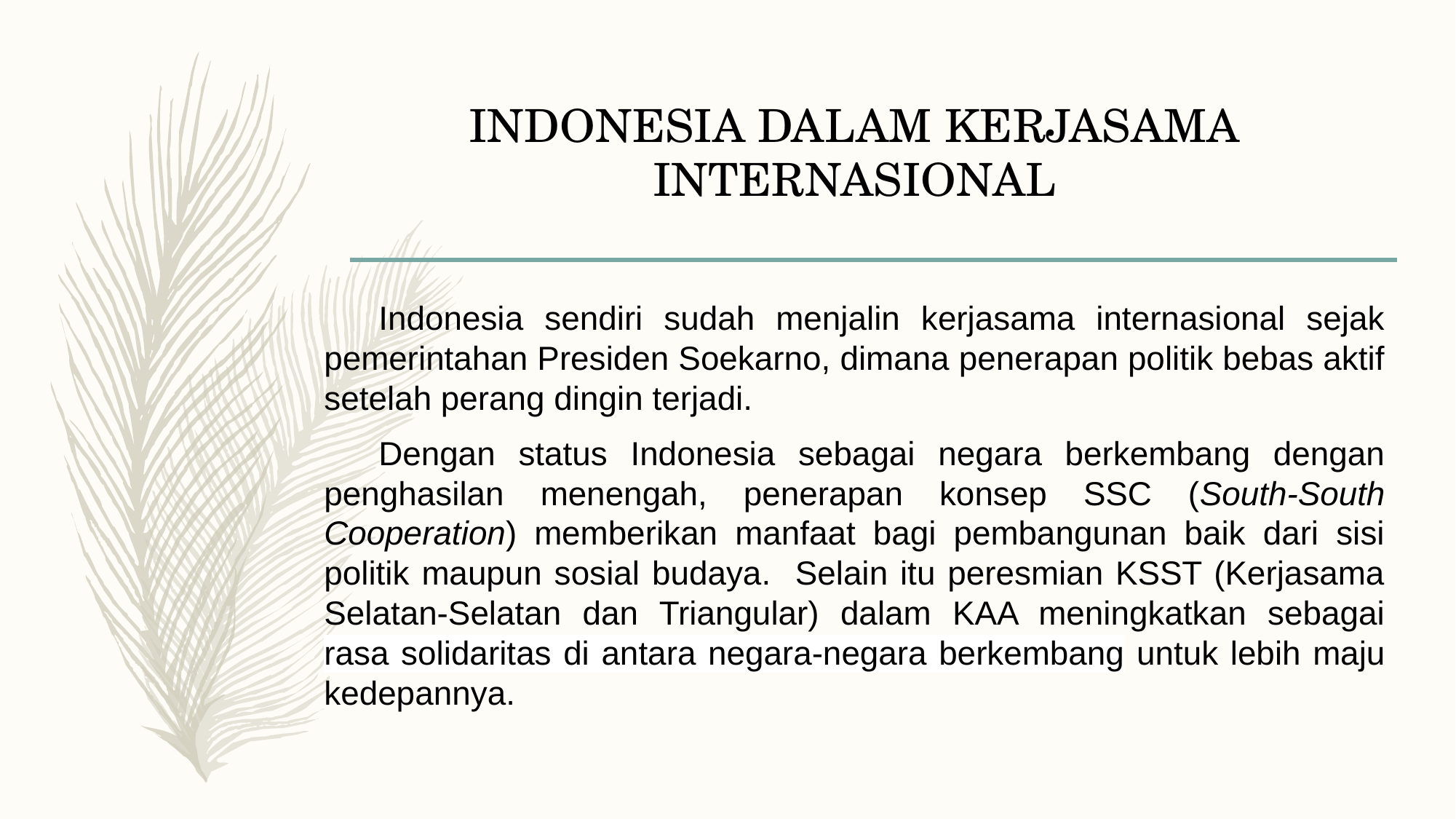

# INDONESIA DALAM KERJASAMA INTERNASIONAL
Indonesia sendiri sudah menjalin kerjasama internasional sejak pemerintahan Presiden Soekarno, dimana penerapan politik bebas aktif setelah perang dingin terjadi.
Dengan status Indonesia sebagai negara berkembang dengan penghasilan menengah, penerapan konsep SSC (South-South Cooperation) memberikan manfaat bagi pembangunan baik dari sisi politik maupun sosial budaya.  Selain itu peresmian KSST (Kerjasama Selatan-Selatan dan Triangular) dalam KAA meningkatkan sebagai rasa solidaritas di antara negara-negara berkembang untuk lebih maju kedepannya.